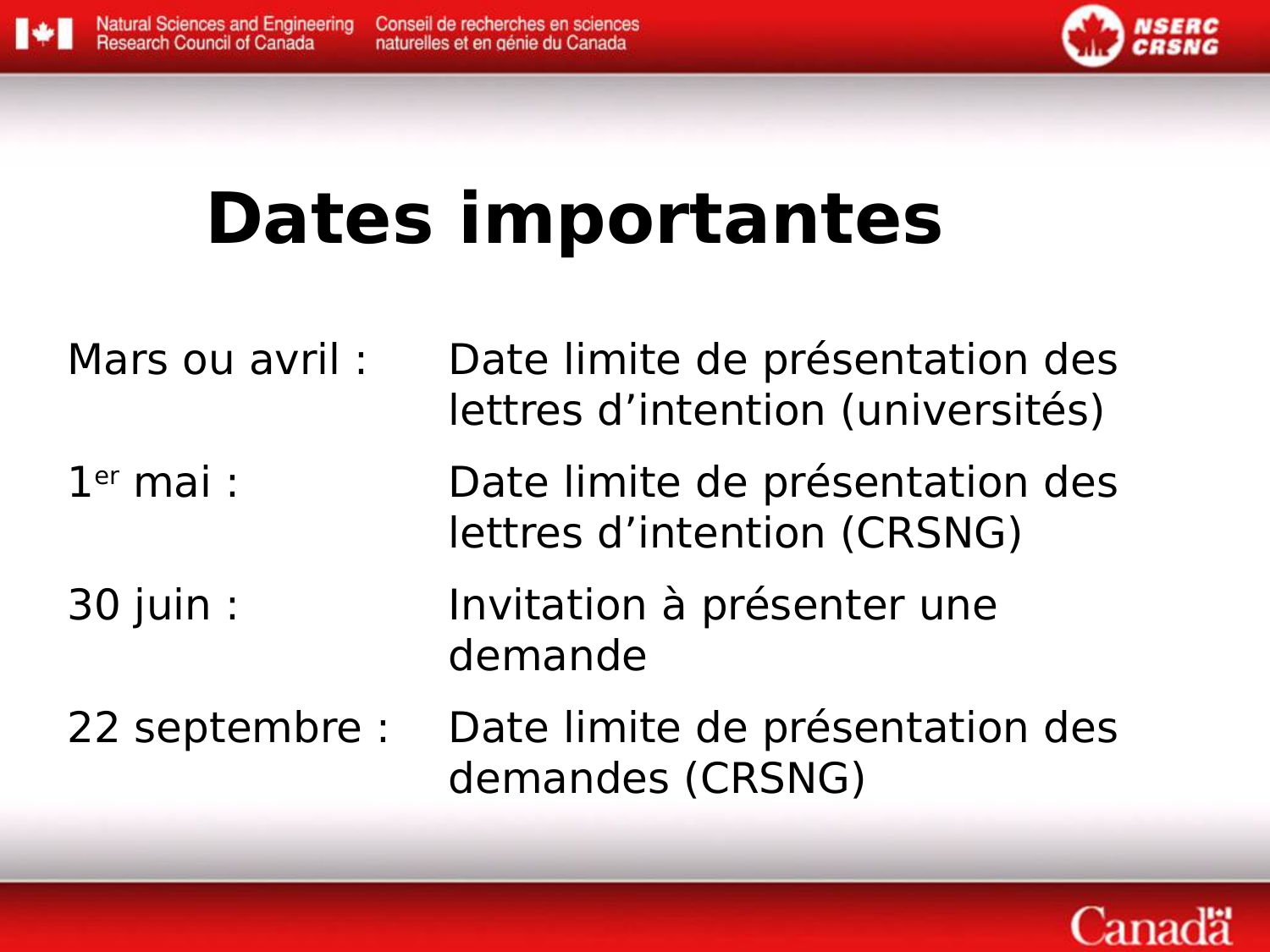

Dates importantes
Mars ou avril :	Date limite de présentation des 			lettres d’intention (universités)
1er mai :		Date limite de présentation des 			lettres d’intention (CRSNG)
30 juin :		Invitation à présenter une 				demande
22 septembre :	Date limite de présentation des 			demandes (CRSNG)